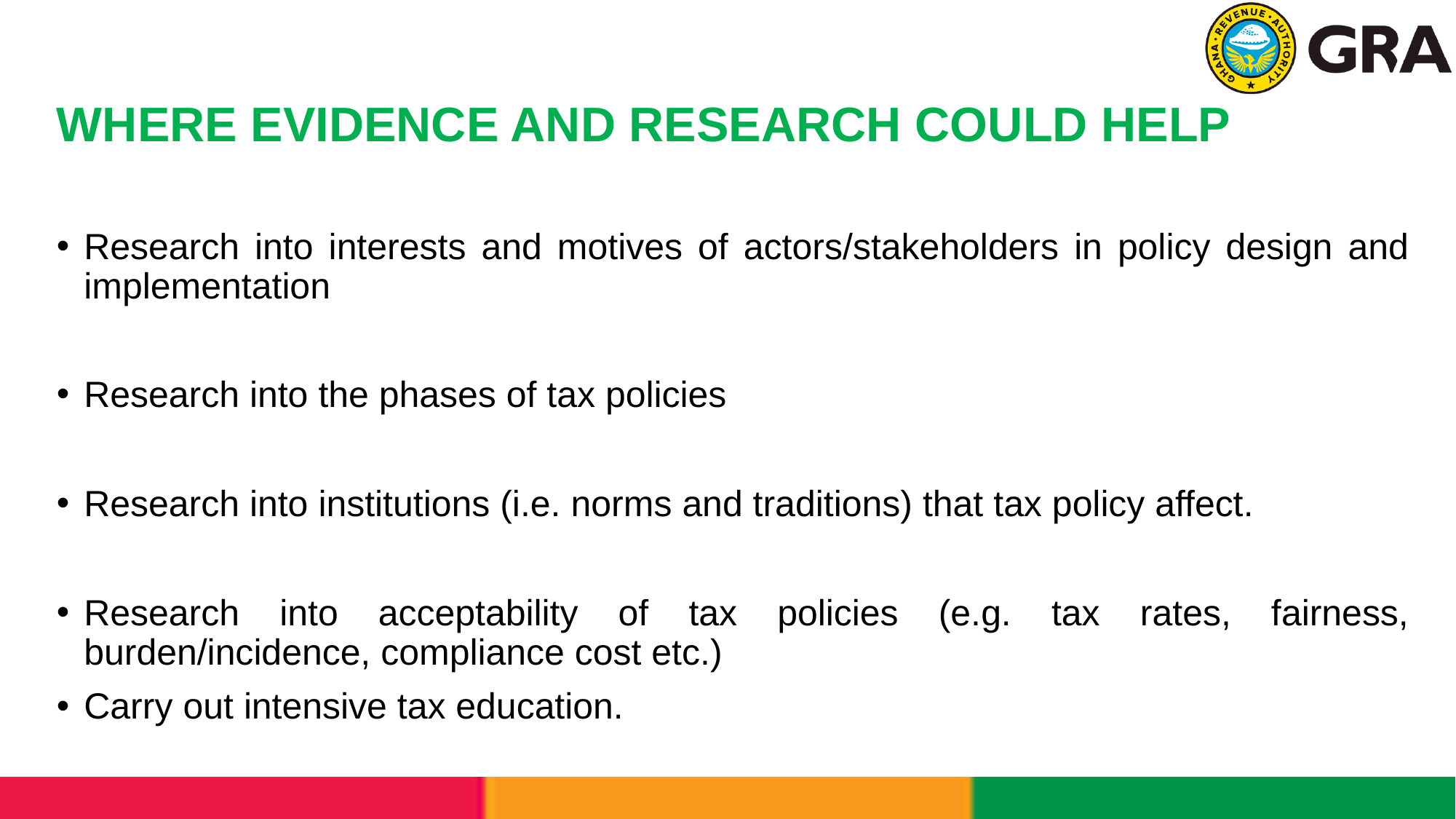

WHERE EVIDENCE AND RESEARCH COULD HELP

Research into interests and motives of actors/stakeholders in policy design and implementation

Research into the phases of tax policies

Research into institutions (i.e. norms and traditions) that tax policy affect.

Research into acceptability of tax policies (e.g. tax rates, fairness, burden/incidence, compliance cost etc.)
Carry out intensive tax education.